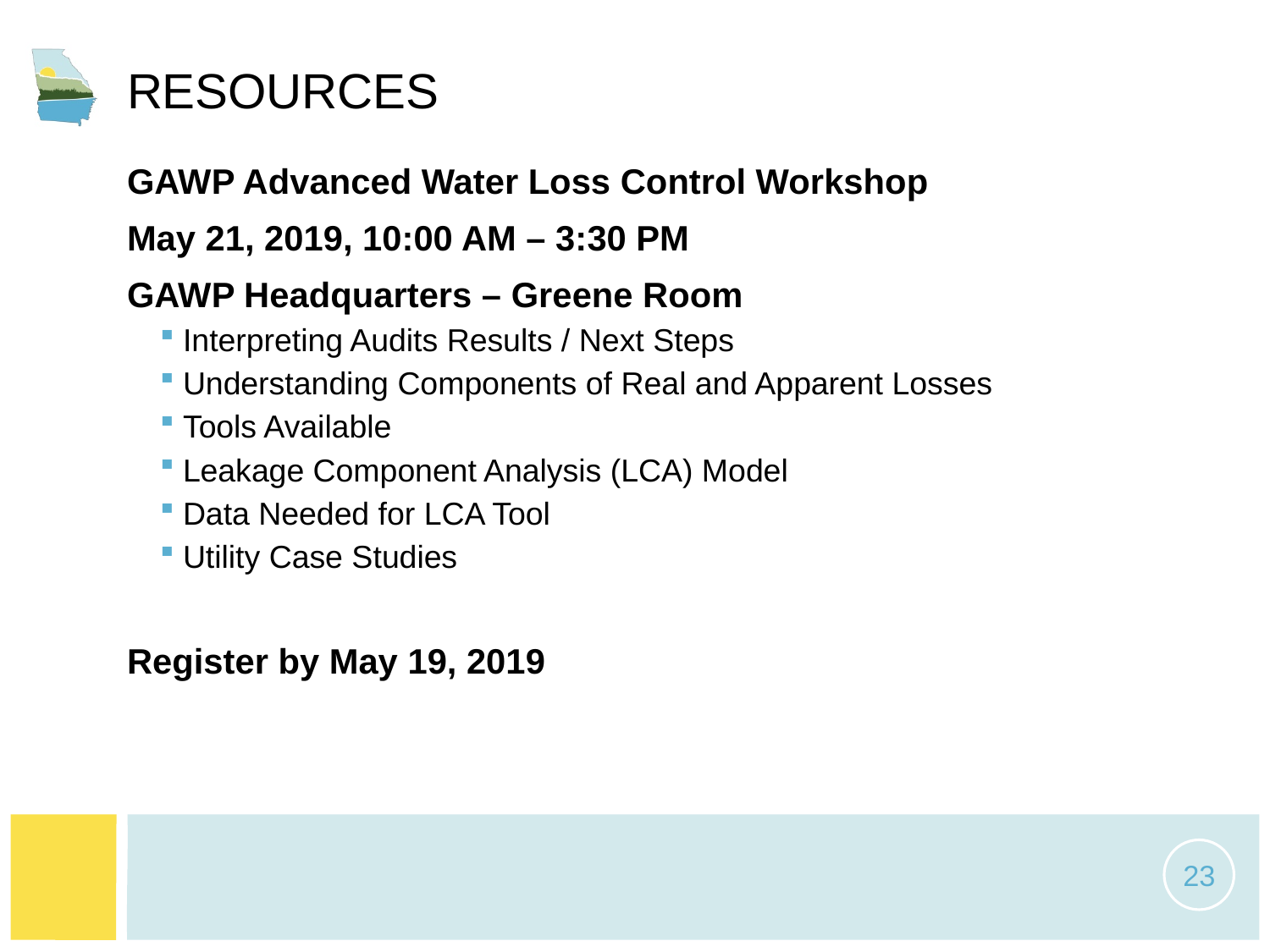

# resources
GAWP Advanced Water Loss Control Workshop
May 21, 2019, 10:00 AM – 3:30 PM
GAWP Headquarters – Greene Room
Interpreting Audits Results / Next Steps
Understanding Components of Real and Apparent Losses
Tools Available
Leakage Component Analysis (LCA) Model
Data Needed for LCA Tool
Utility Case Studies

Register by May 19, 2019

23